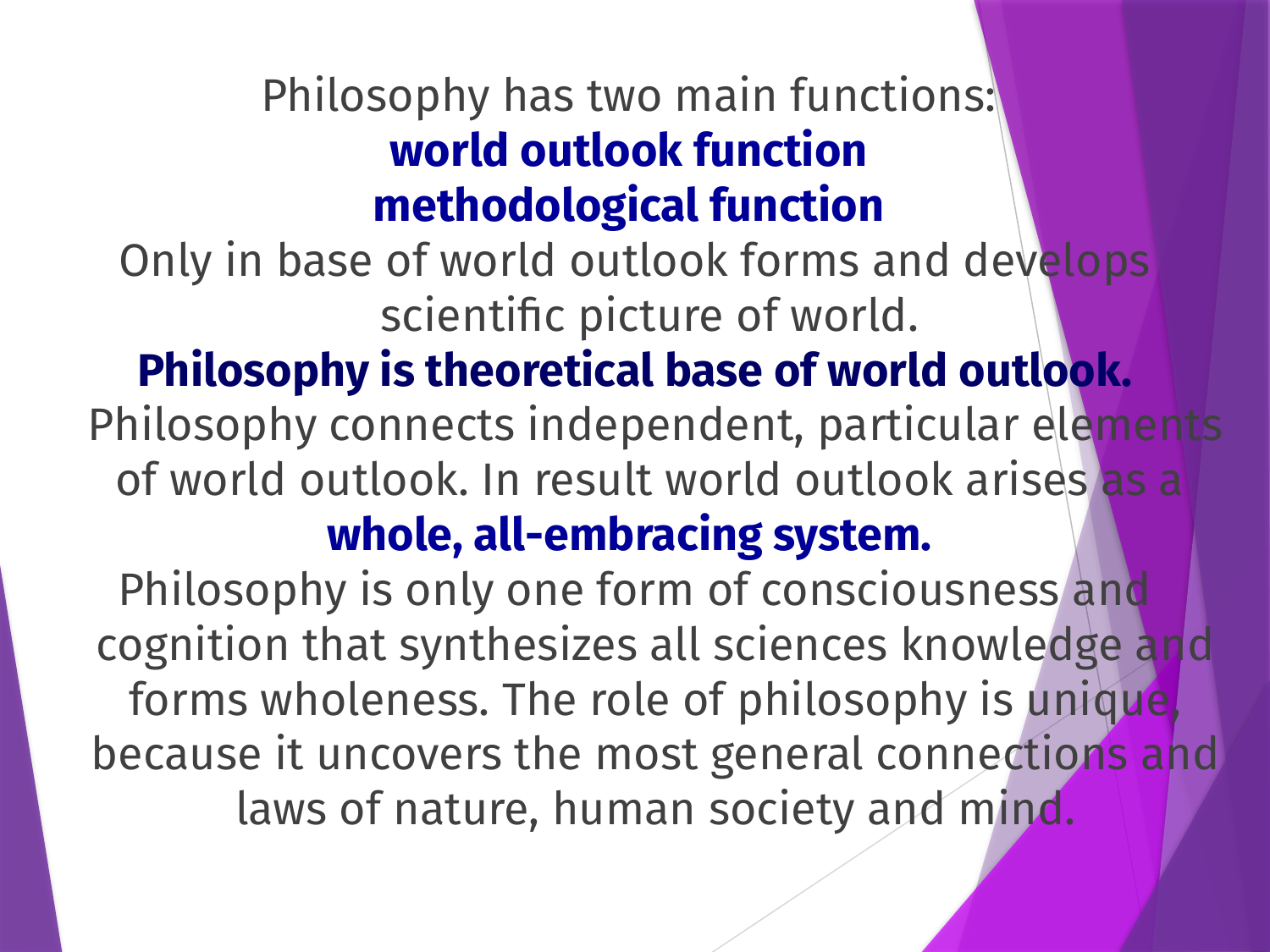

Philosophy has two main functions:
world outlook function
methodological function
Only in base of world outlook forms and develops scientific picture of world.
Philosophy is theoretical base of world outlook. Philosophy connects independent, particular elements of world outlook. In result world outlook arises as a
whole, all-embracing system.
Philosophy is only one form of consciousness and cognition that synthesizes all sciences knowledge and forms wholeness. The role of philosophy is unique, because it uncovers the most general connections and laws of nature, human society and mind.
# Философия и наука, философия и медицина.